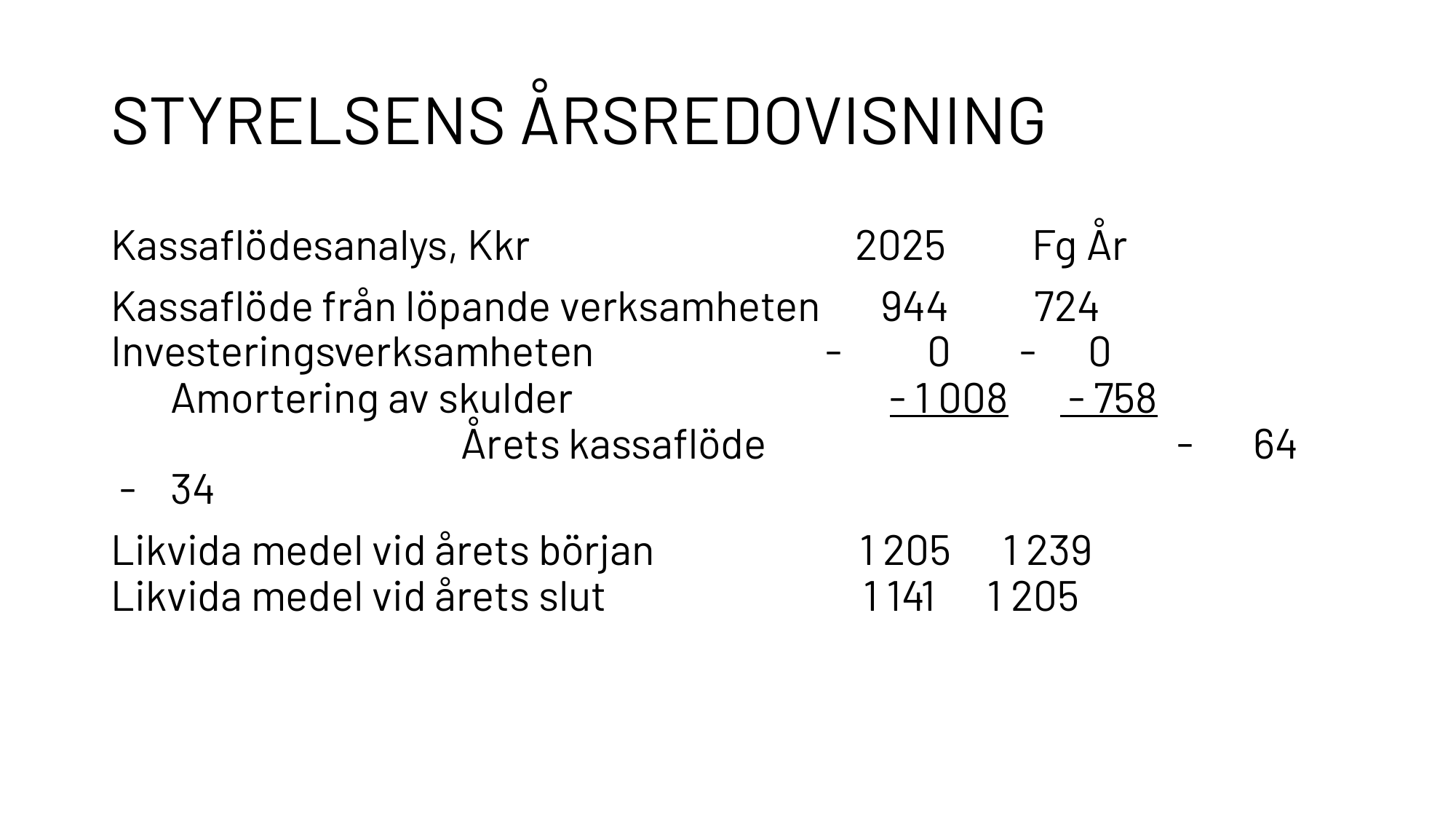

# STYRELSENS ÅRSREDOVISNING
Kassaflödesanalys, Kkr                                      2025          Fg År
Kassaflöde från löpande verksamheten       944          724 Investeringsverksamheten                           -          0        -      0                                   Amortering av skulder                                     - 1 008       - 758                                                               Årets kassaflöde                                                -       64       -    34
Likvida medel vid årets början                        1 205      1 239                   Likvida medel vid årets slut                              1 141      1 205